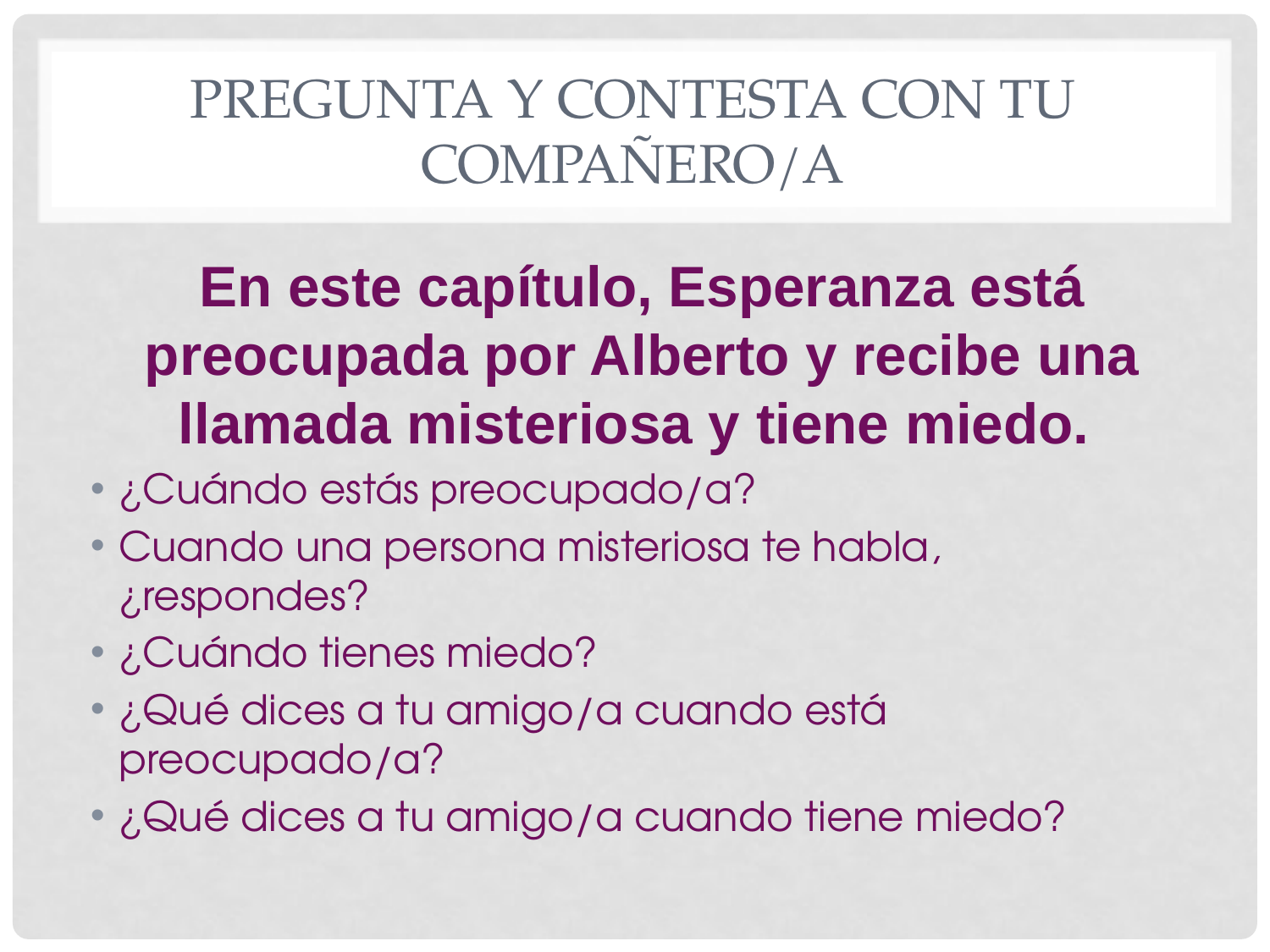

# Pregunta y ContestA con tu compañero/a
En este capítulo, Esperanza está preocupada por Alberto y recibe una llamada misteriosa y tiene miedo.
¿Cuándo estás preocupado/a?
Cuando una persona misteriosa te habla, ¿respondes?
¿Cuándo tienes miedo?
¿Qué dices a tu amigo/a cuando está preocupado/a?
¿Qué dices a tu amigo/a cuando tiene miedo?